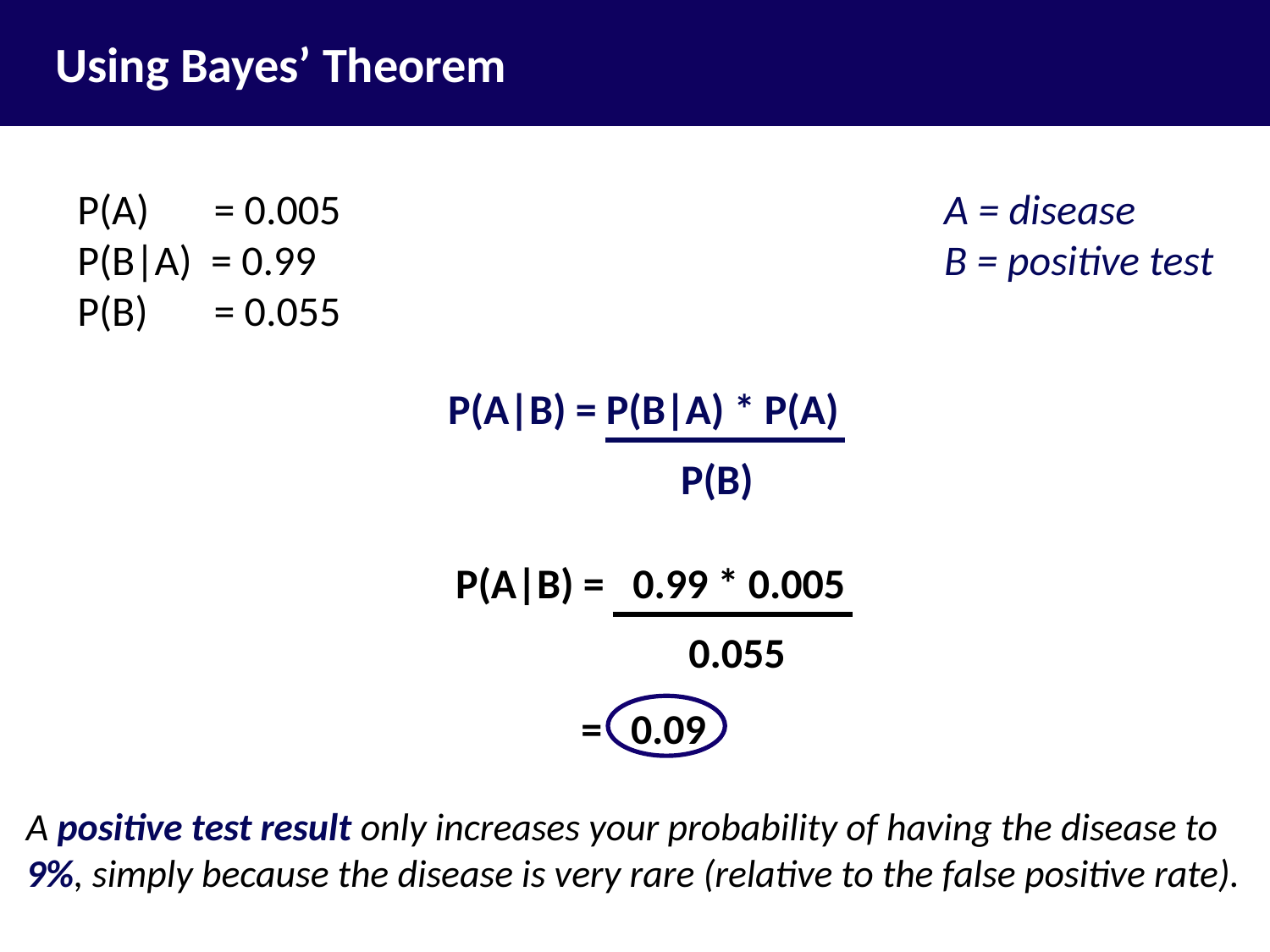

Using Bayes’ Theorem
P(A) 	 = 0.005				           A = disease
P(B|A)  = 0.99					           B = positive test
P(B) 	 = 0.055
P(A|B) = P(B|A) * P(A)
P(B)
P(A|B) =   0.99 * 0.005
0.055
=   0.09

A positive test result only increases your probability of having the disease to 9%, simply because the disease is very rare (relative to the false positive rate).